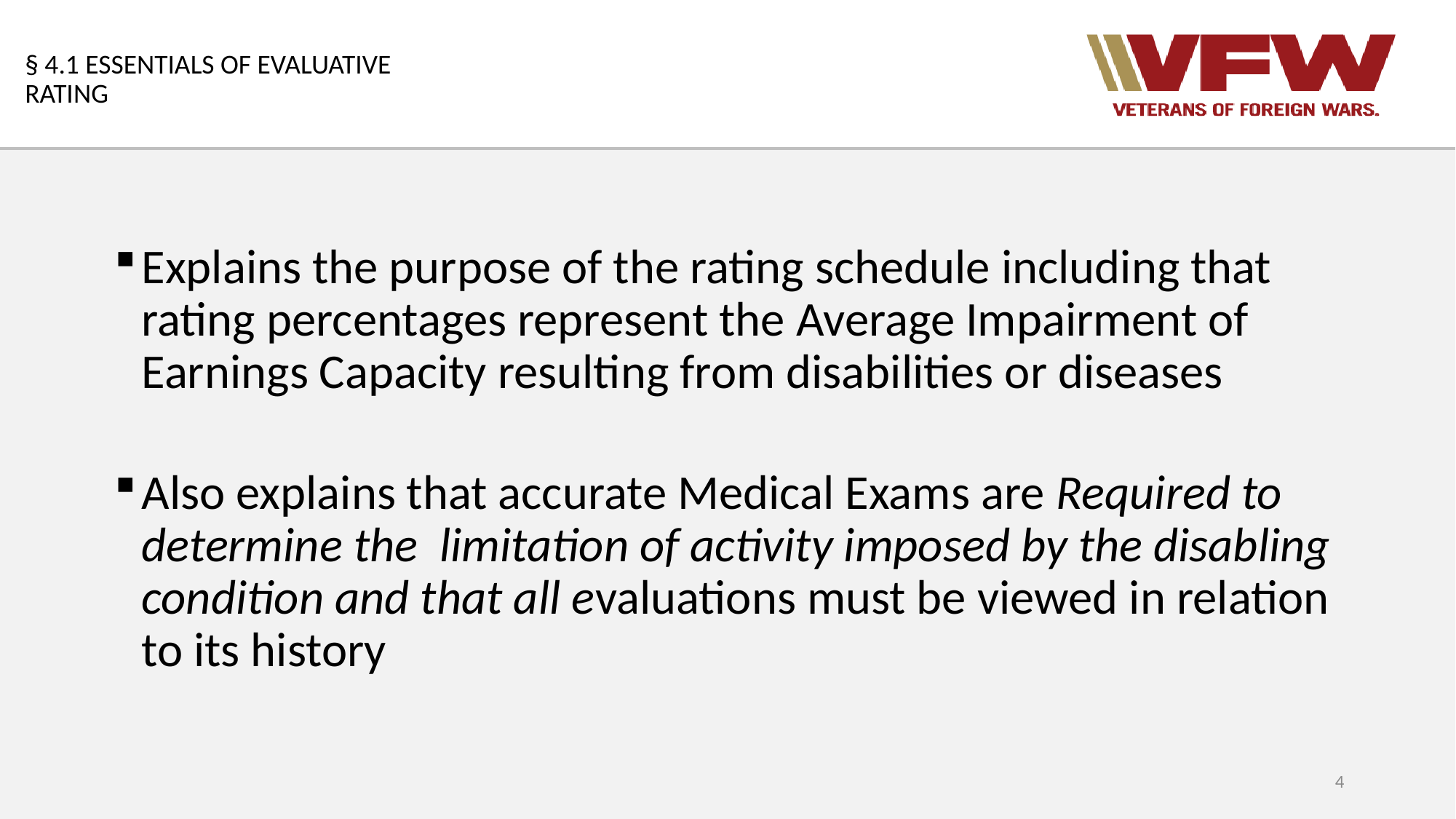

# § 4.1 ESSENTIALS OF EVALUATIVE RATING
Explains the purpose of the rating schedule including that rating percentages represent the Average Impairment of Earnings Capacity resulting from disabilities or diseases

Also explains that accurate Medical Exams are Required to determine the  limitation of activity imposed by the disabling condition and that all evaluations must be viewed in relation to its history
4